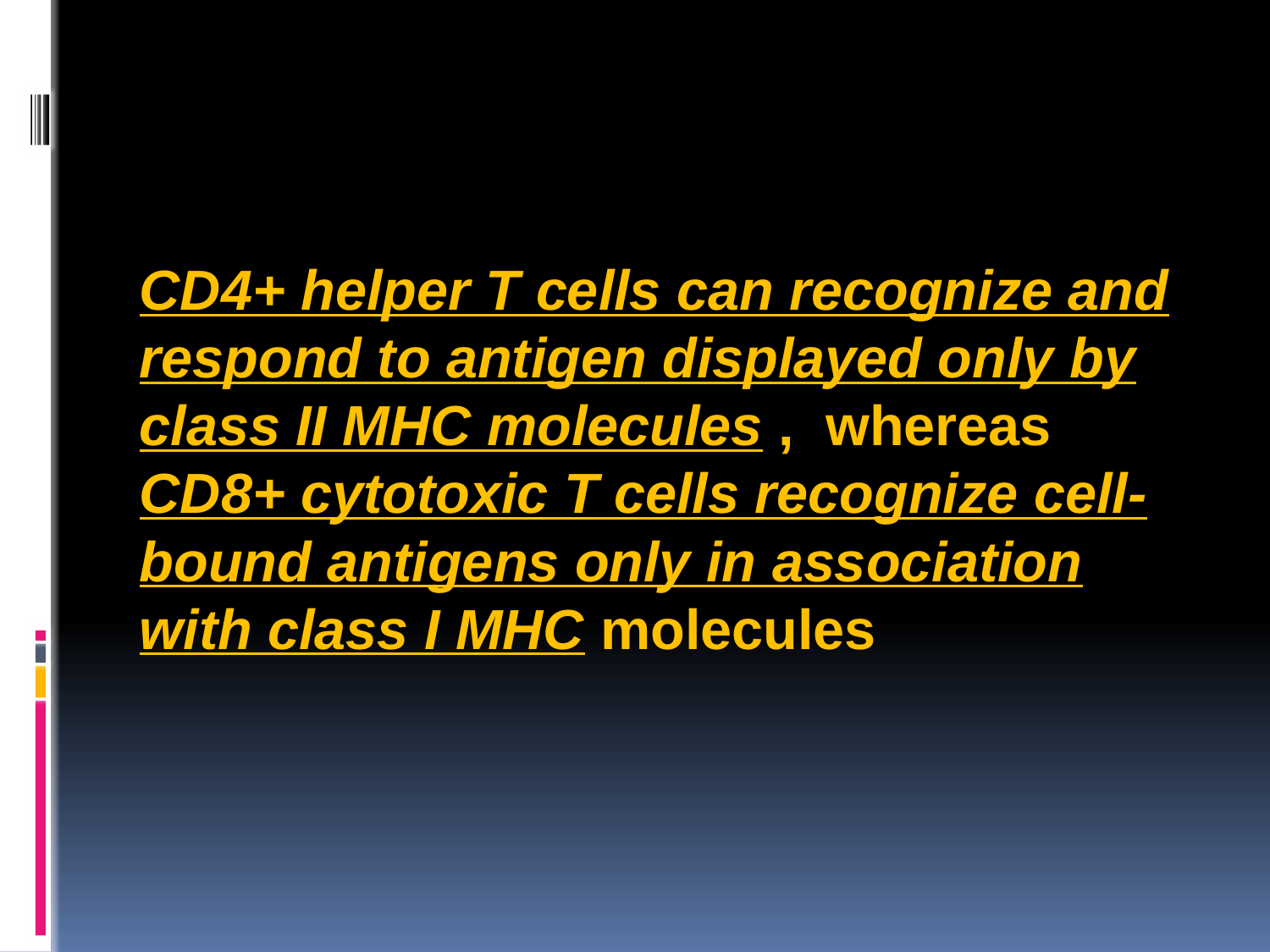

#
CD4+ helper T cells can recognize and respond to antigen displayed only by class II MHC molecules ,  whereas  CD8+ cytotoxic T cells recognize cell-bound antigens only in association with class I MHC molecules